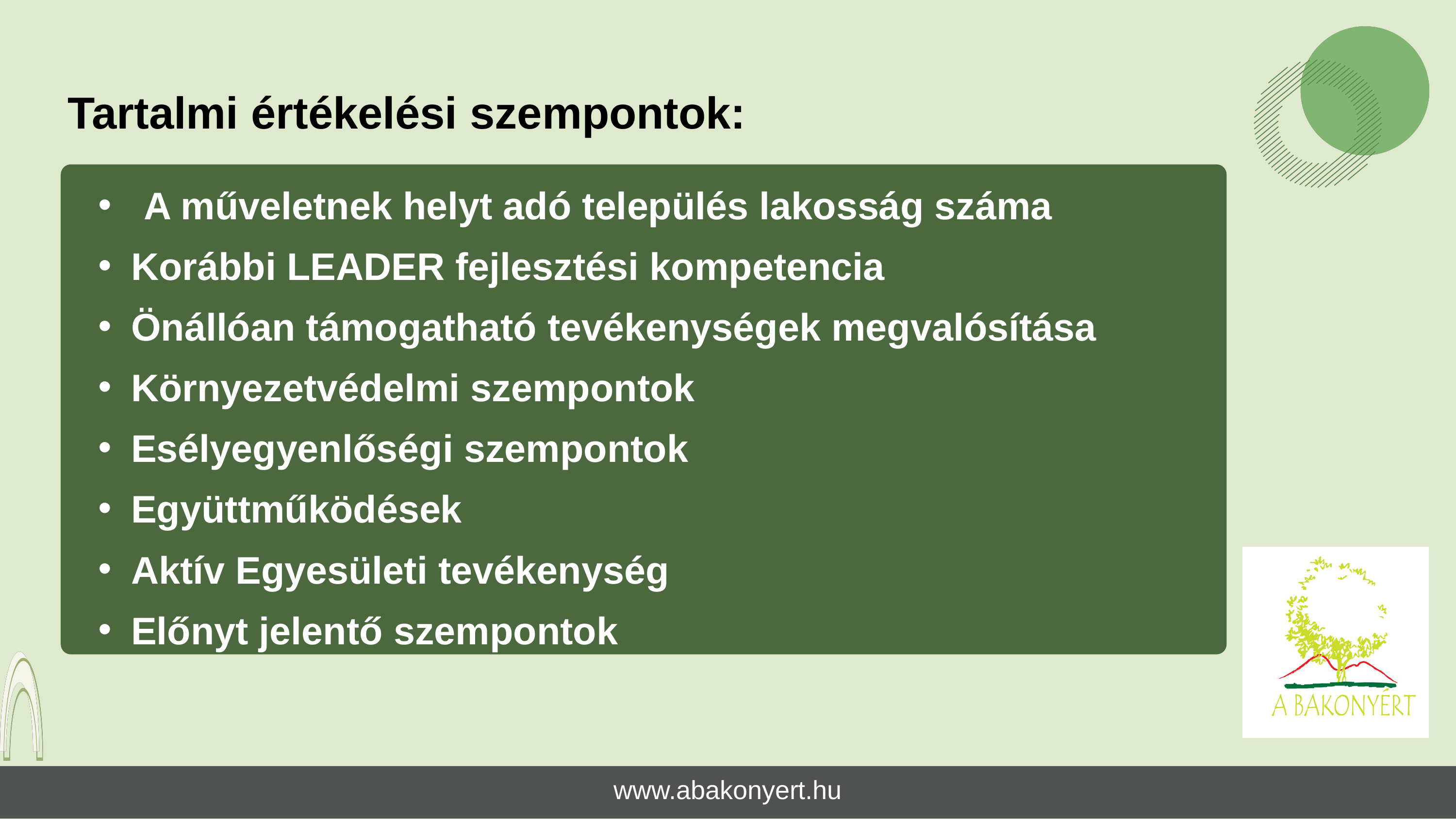

Tartalmi értékelési szempontok:

A műveletnek helyt adó település lakosság száma
Korábbi LEADER fejlesztési kompetencia
Önállóan támogatható tevékenységek megvalósítása
Környezetvédelmi szempontok
Esélyegyenlőségi szempontok
Együttműködések
Aktív Egyesületi tevékenység
Előnyt jelentő szempontok

www.abakonyert.hu